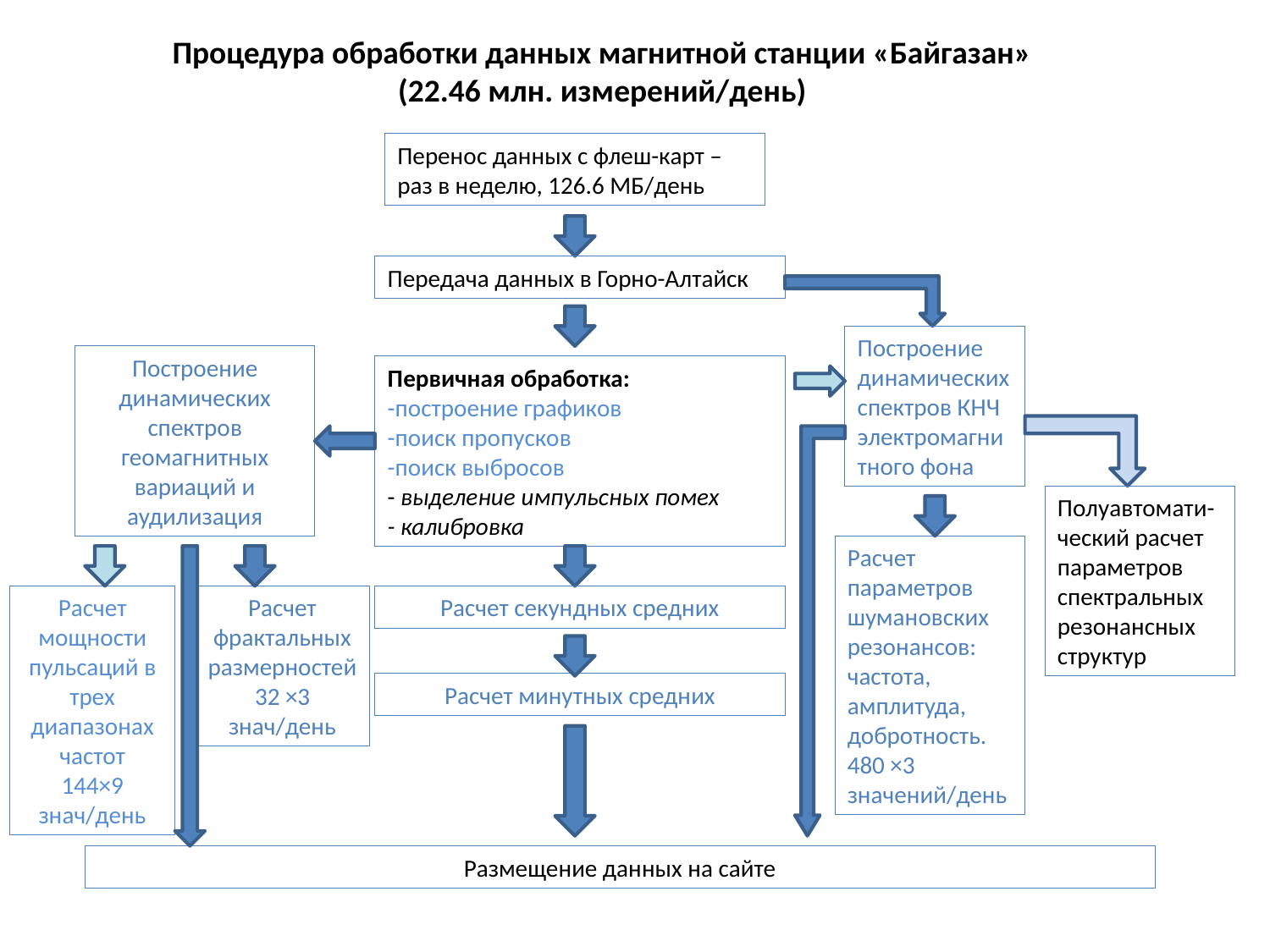

Процедура обработки данных магнитной станции «Байгазан»
(22.46 млн. измерений/день)

Перенос данных с флеш-карт – раз в неделю, 126.6 МБ/день

Передача данных в Горно-Алтайск

Построение динамических спектров КНЧ электромагнитного фона
Построение динамических спектров геомагнитных вариаций и аудилизация
Первичная обработка:
-построение графиков
-поиск пропусков
-поиск выбросов
- выделение импульсных помех
- калибровка

Полуавтомати-ческий расчет параметров спектральных резонансных структур

Расчет параметров шумановских резонансов: частота, амплитуда, добротность. 480 ×3 значений/день

Расчет мощности пульсаций в трех диапазонах частот
144×9 знач/день
Расчет фрактальных размерностей
32 ×3 знач/день
Расчет секундных средних

Расчет минутных средних

Размещение данных на сайте